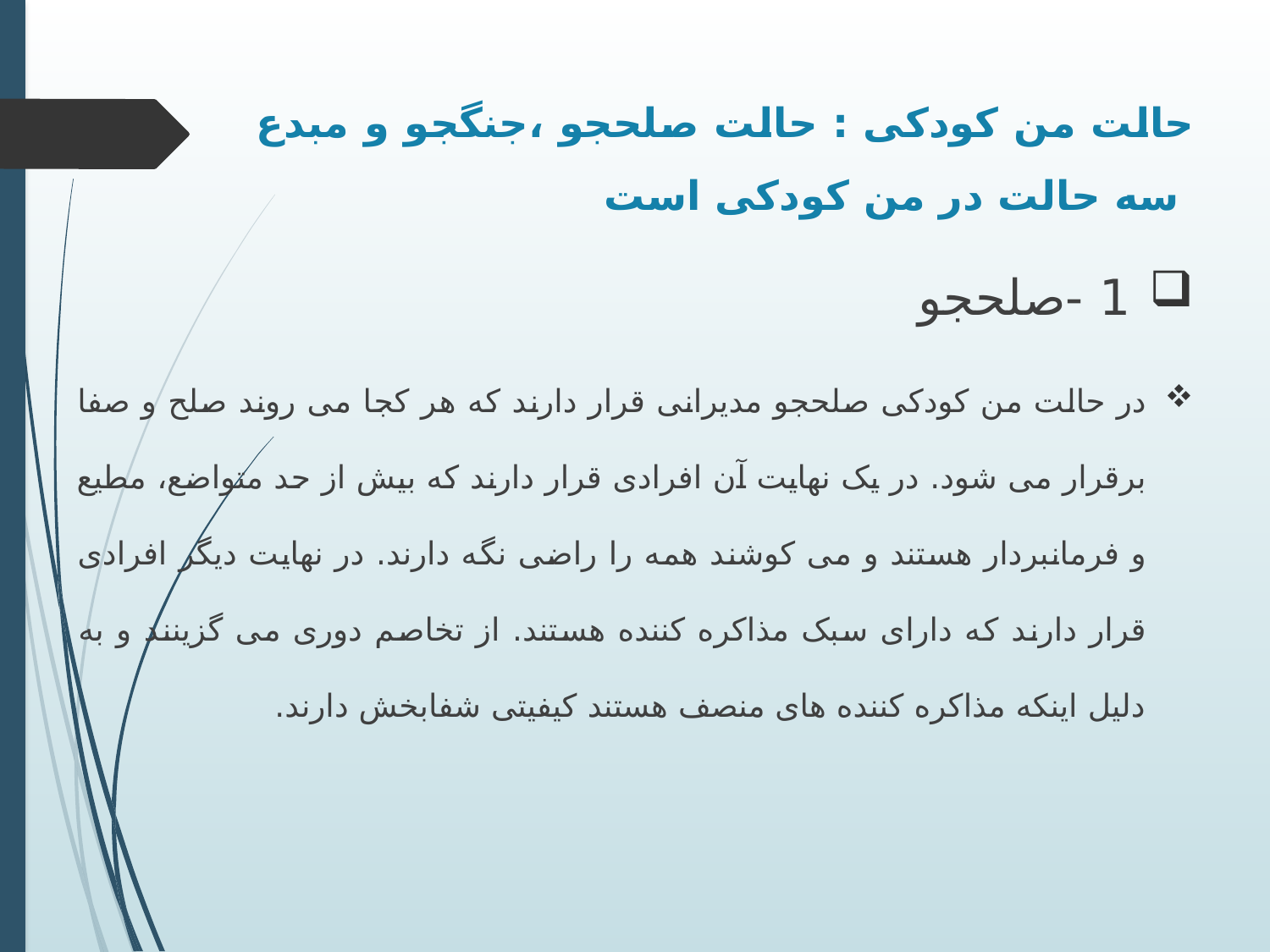

# حالت من کودکی : حالت صلحجو ،جنگجو و مبدع سه حالت در من کودکی است
 1 -صلحجو
در حالت من کودکی صلحجو مدیرانی قرار دارند که هر کجا می روند صلح و صفا برقرار می شود. در یک نهایت آن افرادی قرار دارند که بیش از حد متواضع، مطیع و فرمانبردار هستند و می کوشند همه را راضی نگه دارند. در نهایت دیگر افرادی قرار دارند که دارای سبک مذاکره کننده هستند. از تخاصم دوری می گزینند و به دلیل اینکه مذاکره کننده های منصف هستند کیفیتی شفابخش دارند.